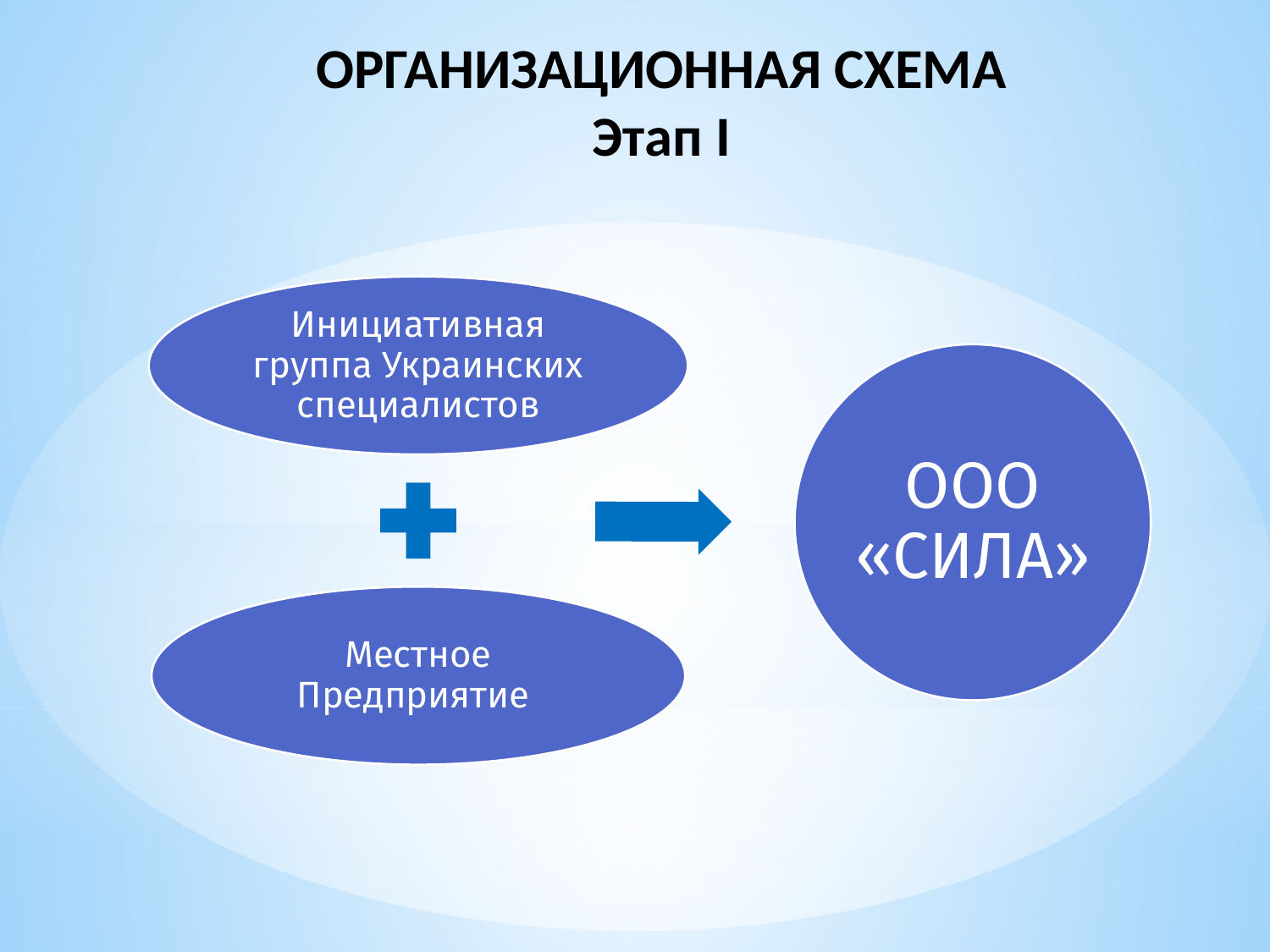

ОРГАНИЗАЦИОННАЯ СХЕМА
Этап I

Инициативная группа Украинских специалистов

Местное Предприятие

ООО «СИЛА»